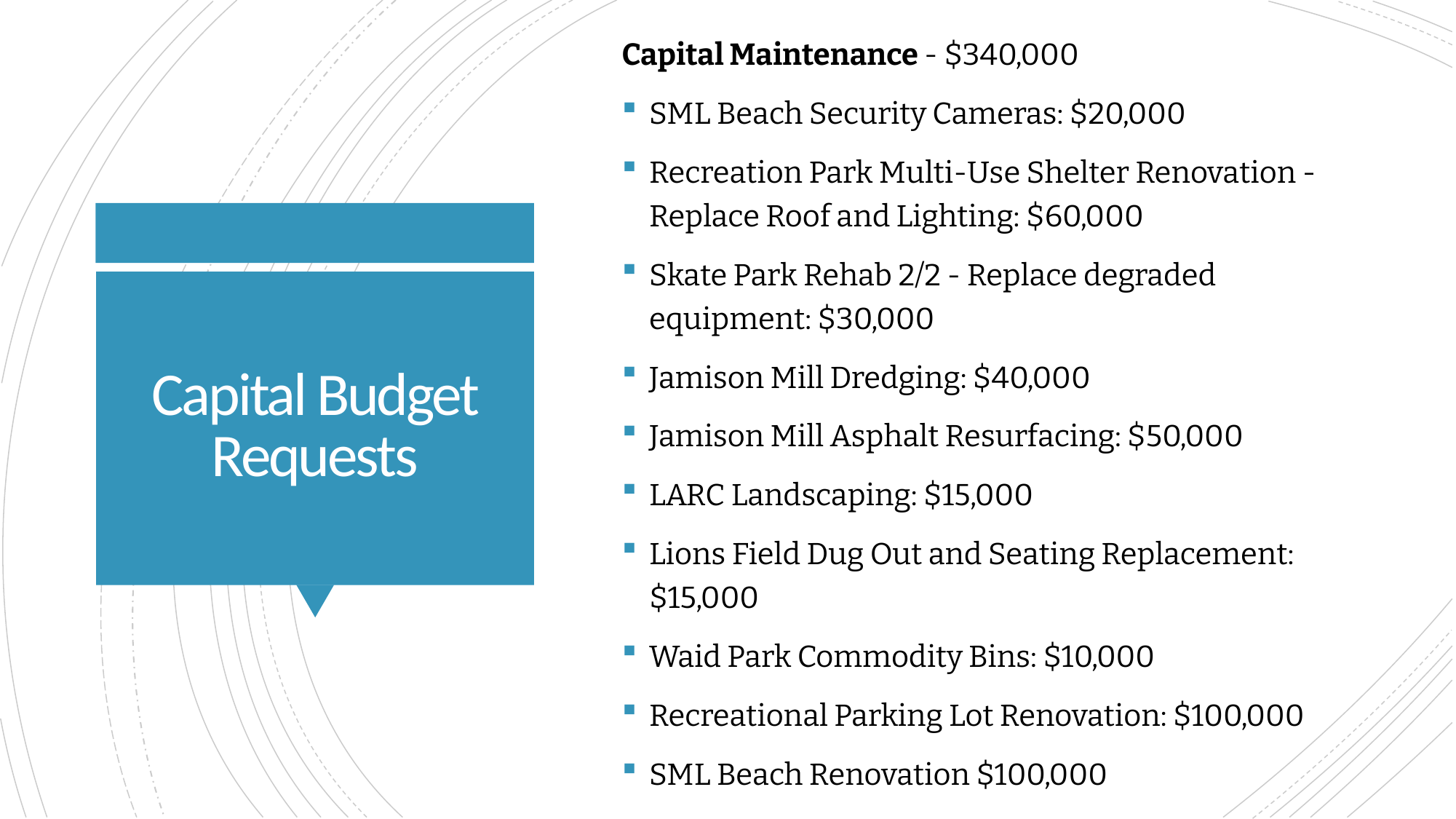

Capital Maintenance - $340,000
SML Beach Security Cameras: $20,000
Recreation Park Multi-Use Shelter Renovation - Replace Roof and Lighting: $60,000
Skate Park Rehab 2/2 - Replace degraded equipment: $30,000
Jamison Mill Dredging: $40,000
Jamison Mill Asphalt Resurfacing: $50,000
LARC Landscaping: $15,000
Lions Field Dug Out and Seating Replacement: $15,000
Waid Park Commodity Bins: $10,000
Recreational Parking Lot Renovation: $100,000
SML Beach Renovation $100,000
# Capital Budget Requests